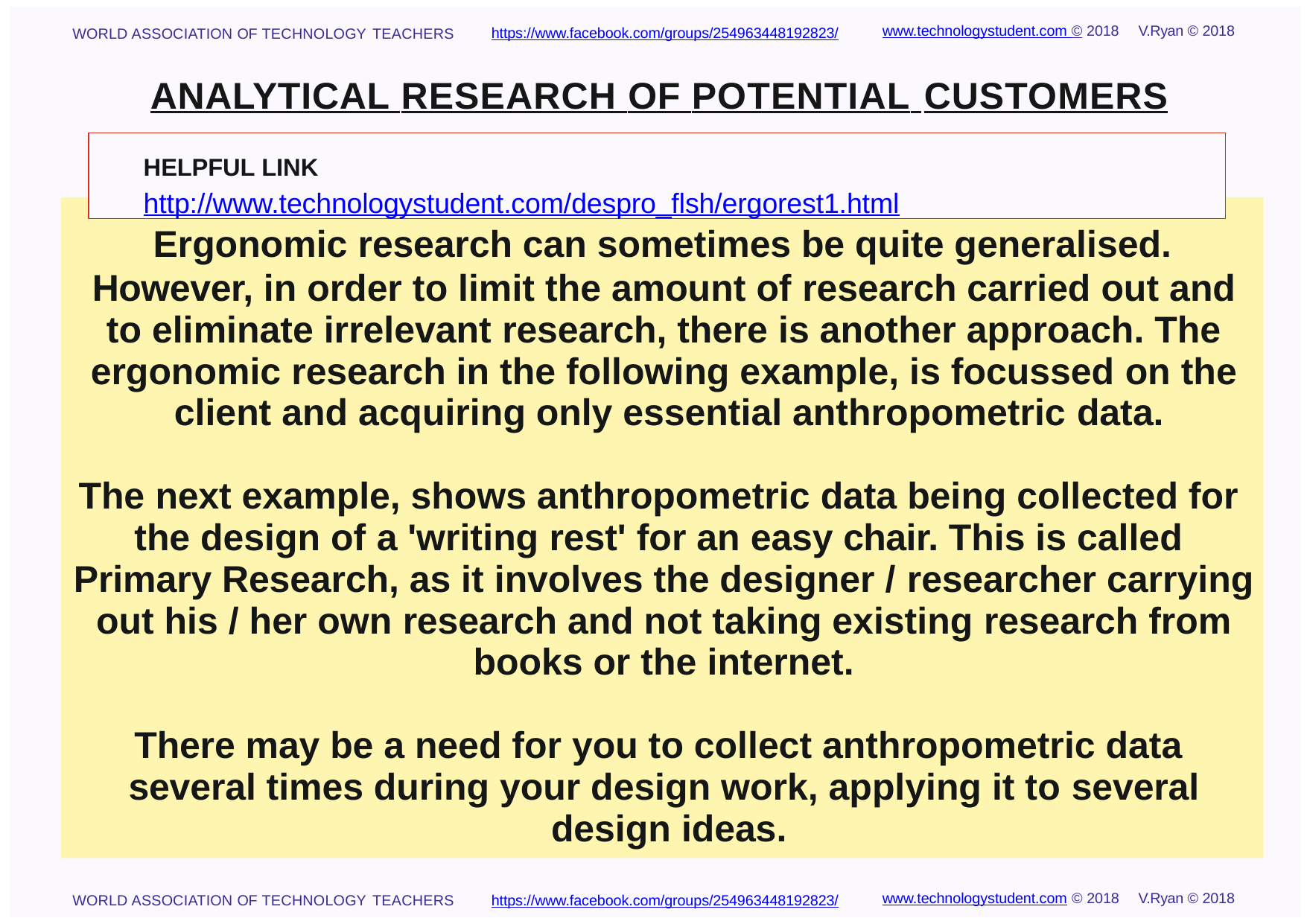

www.technologystudent.com © 2018	V.Ryan © 2018
https://www.facebook.com/groups/254963448192823/
WORLD ASSOCIATION OF TECHNOLOGY TEACHERS
ANALYTICAL RESEARCH OF POTENTIAL CUSTOMERS
HELPFUL LINK	http://www.technologystudent.com/despro_ﬂsh/ergorest1.html

Ergonomic research can sometimes be quite generalised.
However, in order to limit the amount of research carried out and  to eliminate irrelevant research, there is another approach. The  ergonomic research in the following example, is focussed on the  client and acquiring only essential anthropometric data.
The next example, shows anthropometric data being collected for  the design of a 'writing rest' for an easy chair. This is called  Primary Research, as it involves the designer / researcher carrying  out his / her own research and not taking existing research from  books or the internet.
There may be a need for you to collect anthropometric data  several times during your design work, applying it to several  design ideas.
www.technologystudent.com © 2018	V.Ryan © 2018
https://www.facebook.com/groups/254963448192823/
WORLD ASSOCIATION OF TECHNOLOGY TEACHERS